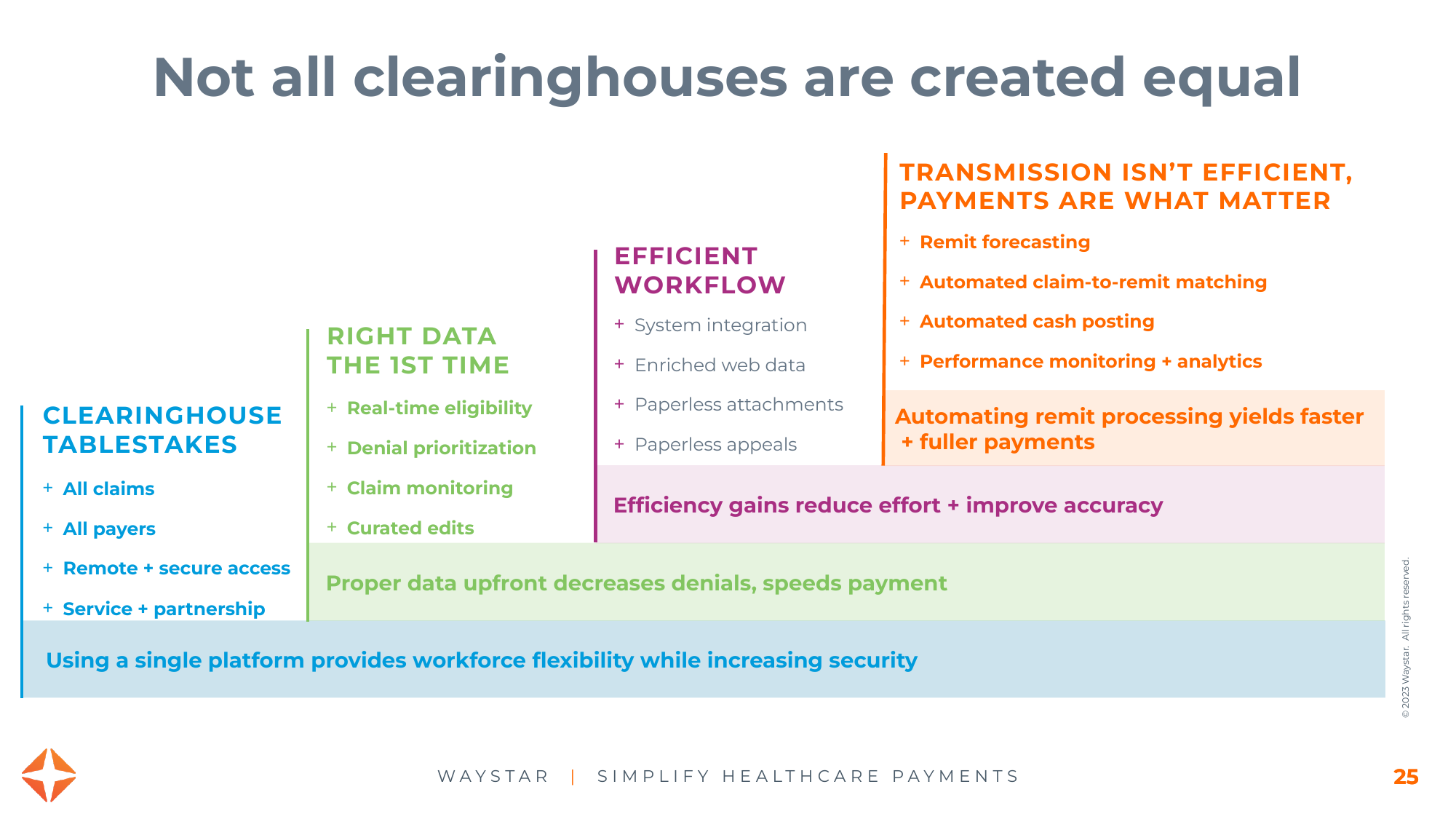

Not all clearinghouses are created equal
TRANSMISSION ISN’T EFFICIENT, PAYMENTS ARE WHAT MATTER
Remit forecasting
Automated claim-to-remit matching
Automated cash posting
Performance monitoring + analytics
EFFICIENT WORKFLOW
System integration
Enriched web data
Paperless attachments
Paperless appeals
RIGHT DATA THE 1ST TIME
Automating remit processing yields faster
 + fuller payments
Real-time eligibility
Denial prioritization
Claim monitoring
Curated edits
CLEARINGHOUSE TABLESTAKES
Efficiency gains reduce effort + improve accuracy
All claims
All payers
Remote + secure access
Service + partnership
Proper data upfront decreases denials, speeds payment
Using a single platform provides workforce flexibility while increasing security